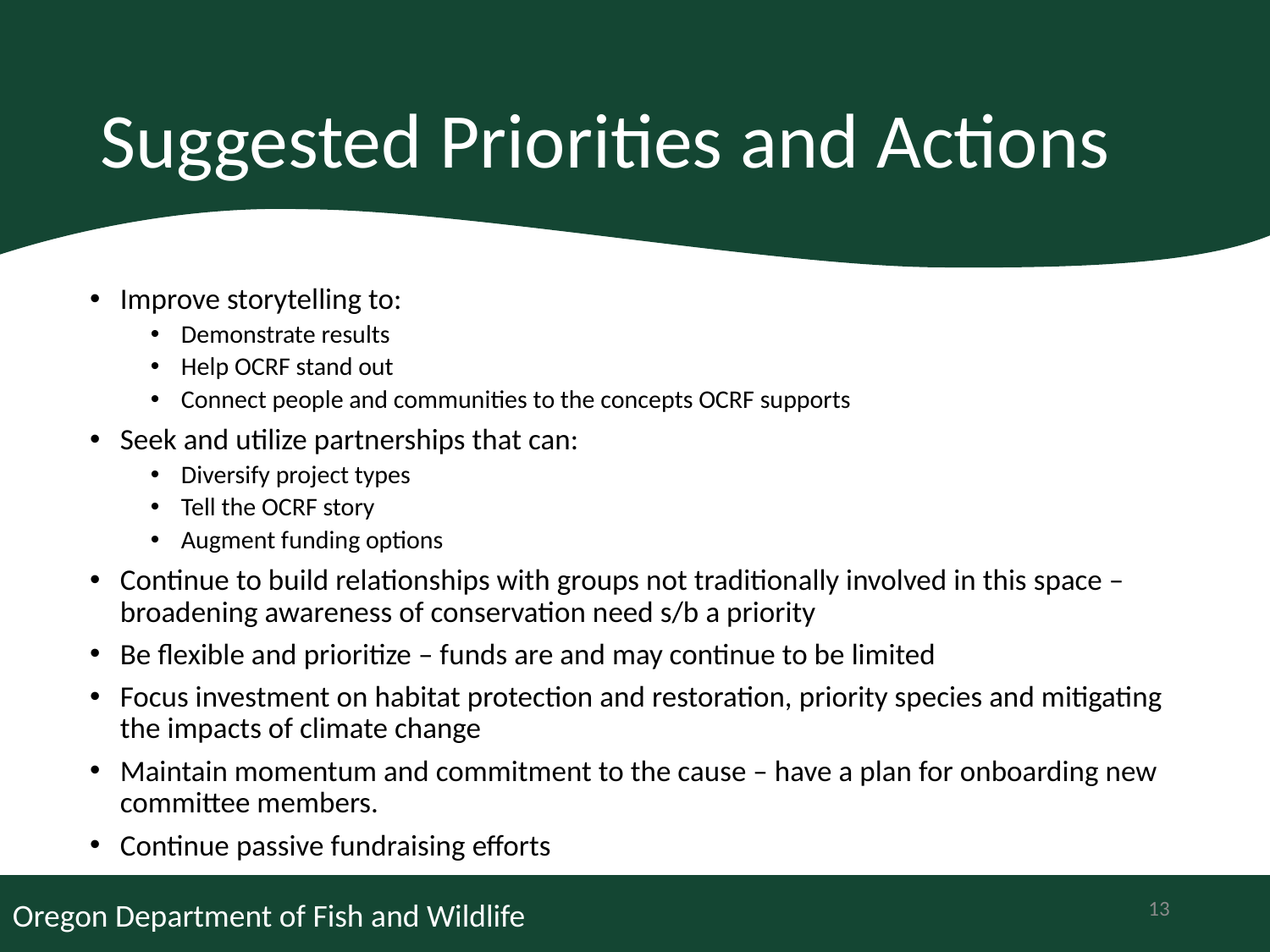

# Suggested Priorities and Actions
Improve storytelling to:
Demonstrate results
Help OCRF stand out
Connect people and communities to the concepts OCRF supports
Seek and utilize partnerships that can:
Diversify project types
Tell the OCRF story
Augment funding options
Continue to build relationships with groups not traditionally involved in this space – broadening awareness of conservation need s/b a priority
Be flexible and prioritize – funds are and may continue to be limited
Focus investment on habitat protection and restoration, priority species and mitigating the impacts of climate change
Maintain momentum and commitment to the cause – have a plan for onboarding new committee members.
Continue passive fundraising efforts
13